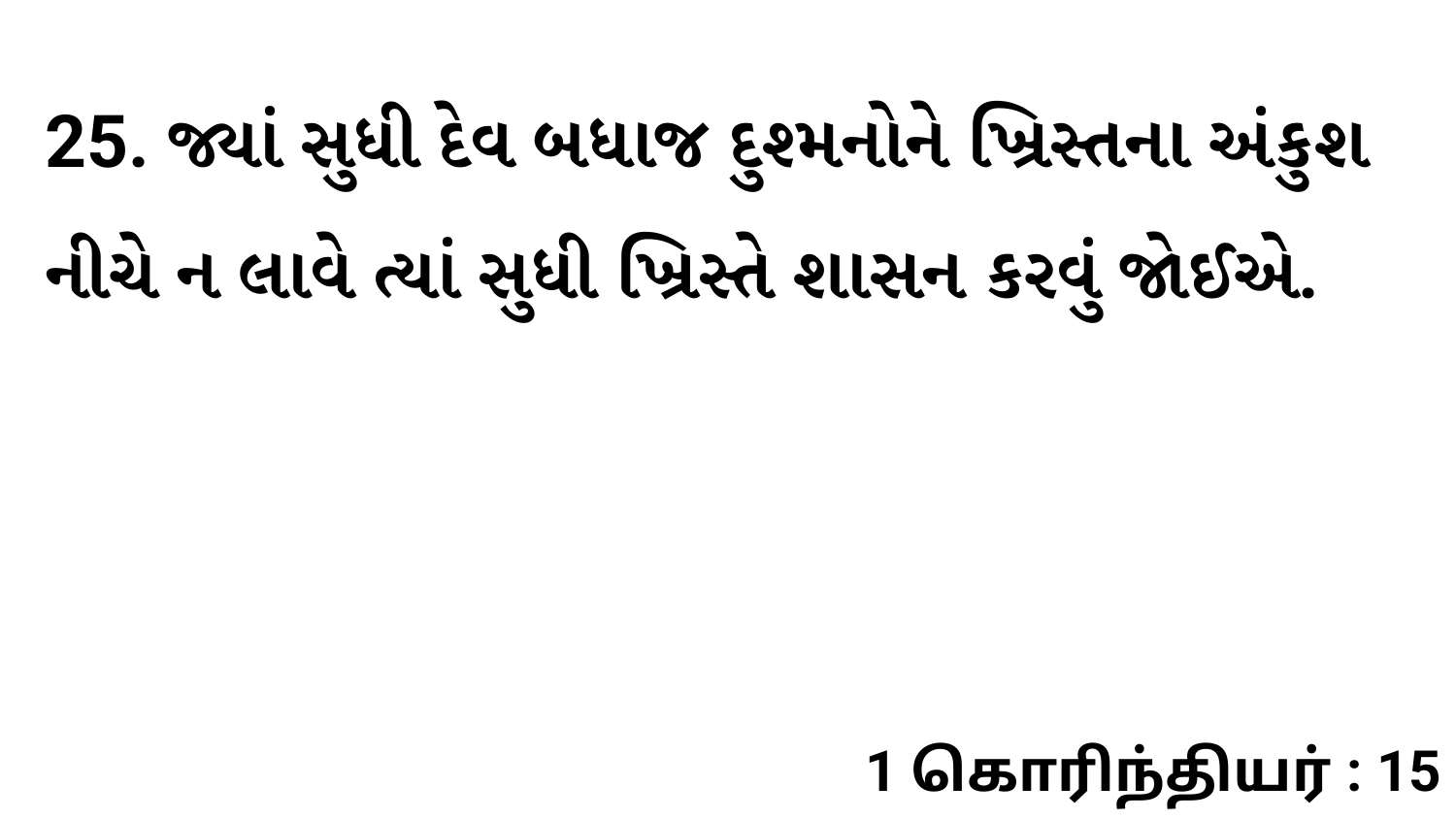

25. જ્યાં સુધી દેવ બધાજ દુશ્મનોને ખ્રિસ્તના અંકુશ નીચે ન લાવે ત્યાં સુધી ખ્રિસ્તે શાસન કરવું જોઈએ.
1 கொரிந்தியர் : 15